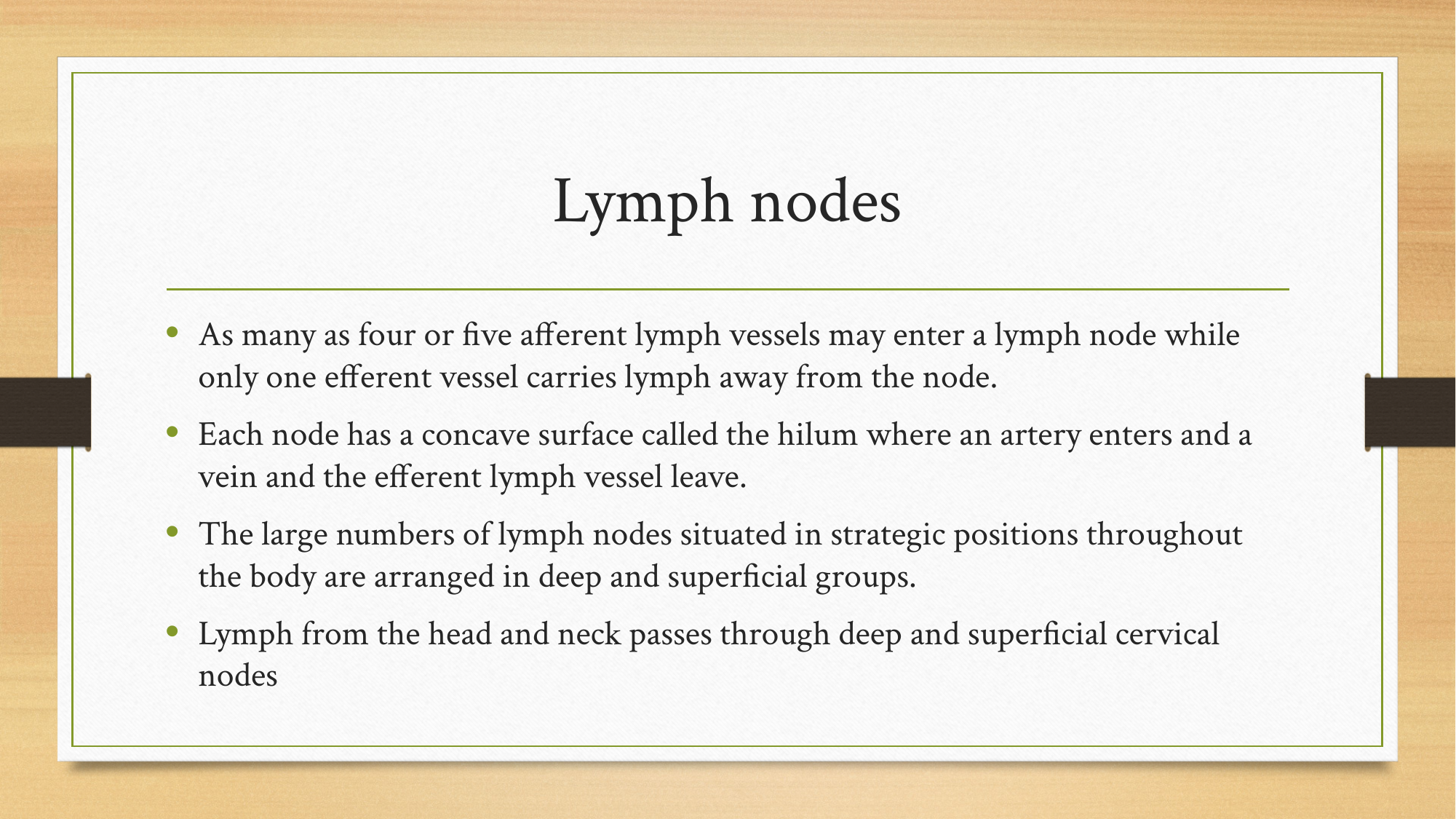

# Lymph nodes
As many as four or five afferent lymph vessels may enter a lymph node while only one efferent vessel carries lymph away from the node.
Each node has a concave surface called the hilum where an artery enters and a vein and the efferent lymph vessel leave.
The large numbers of lymph nodes situated in strategic positions throughout the body are arranged in deep and superficial groups.
Lymph from the head and neck passes through deep and superficial cervical nodes